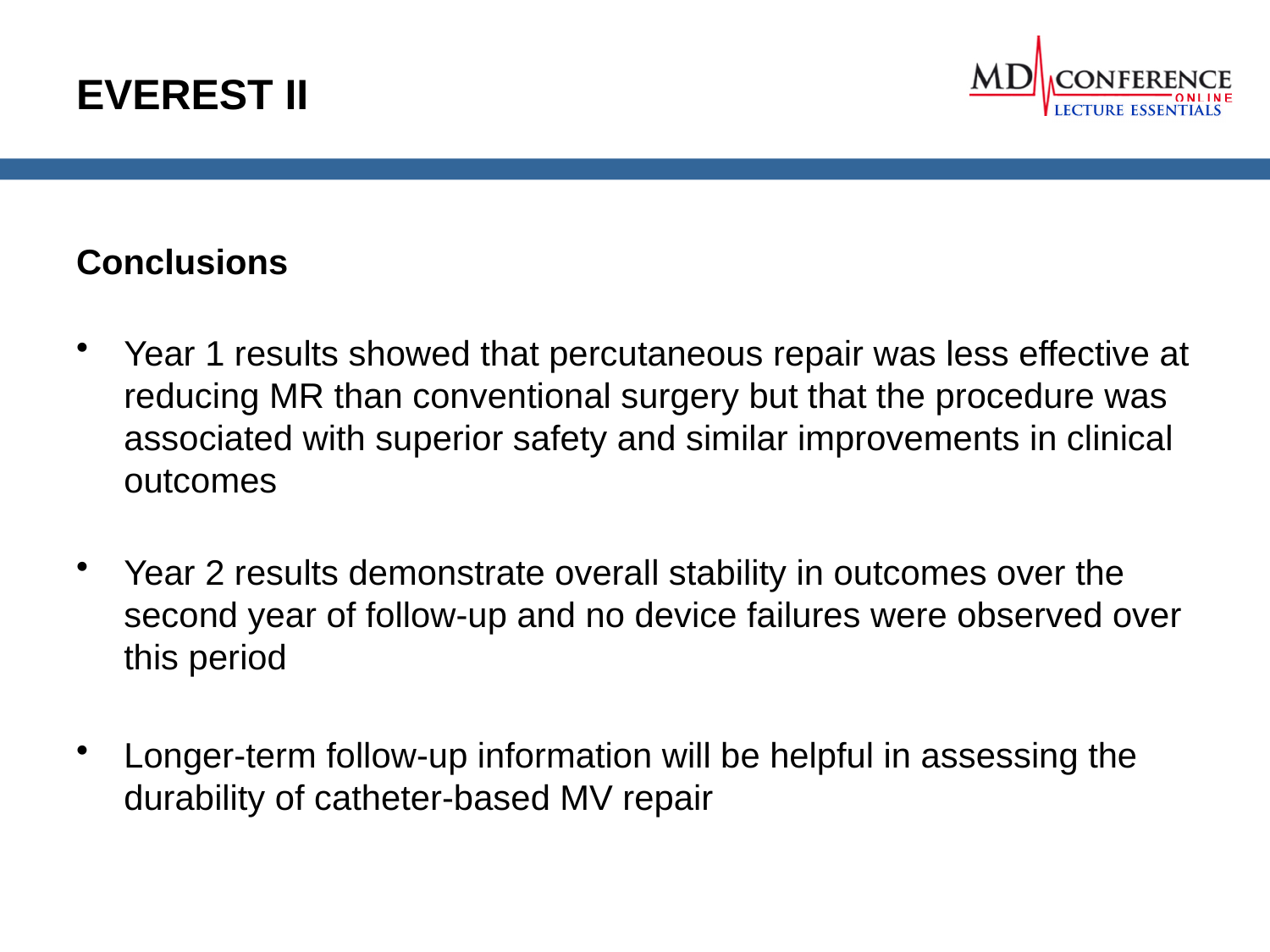

# EVEREST II
Conclusions
Year 1 results showed that percutaneous repair was less effective at reducing MR than conventional surgery but that the procedure was associated with superior safety and similar improvements in clinical outcomes
Year 2 results demonstrate overall stability in outcomes over the second year of follow-up and no device failures were observed over this period

Longer-term follow-up information will be helpful in assessing the durability of catheter-based MV repair